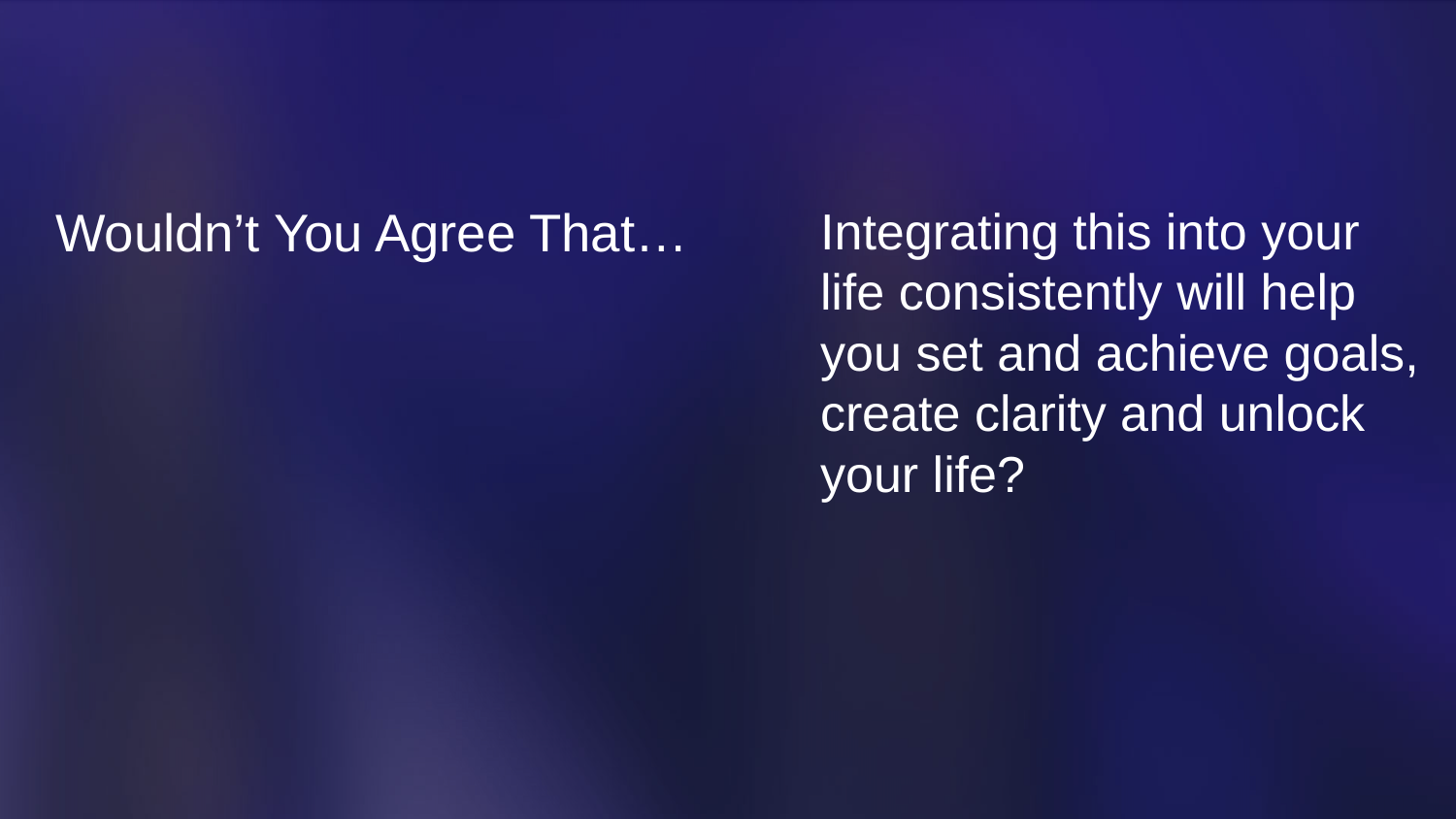

Wouldn’t You Agree That…
Integrating this into your life consistently will help you set and achieve goals, create clarity and unlock your life?